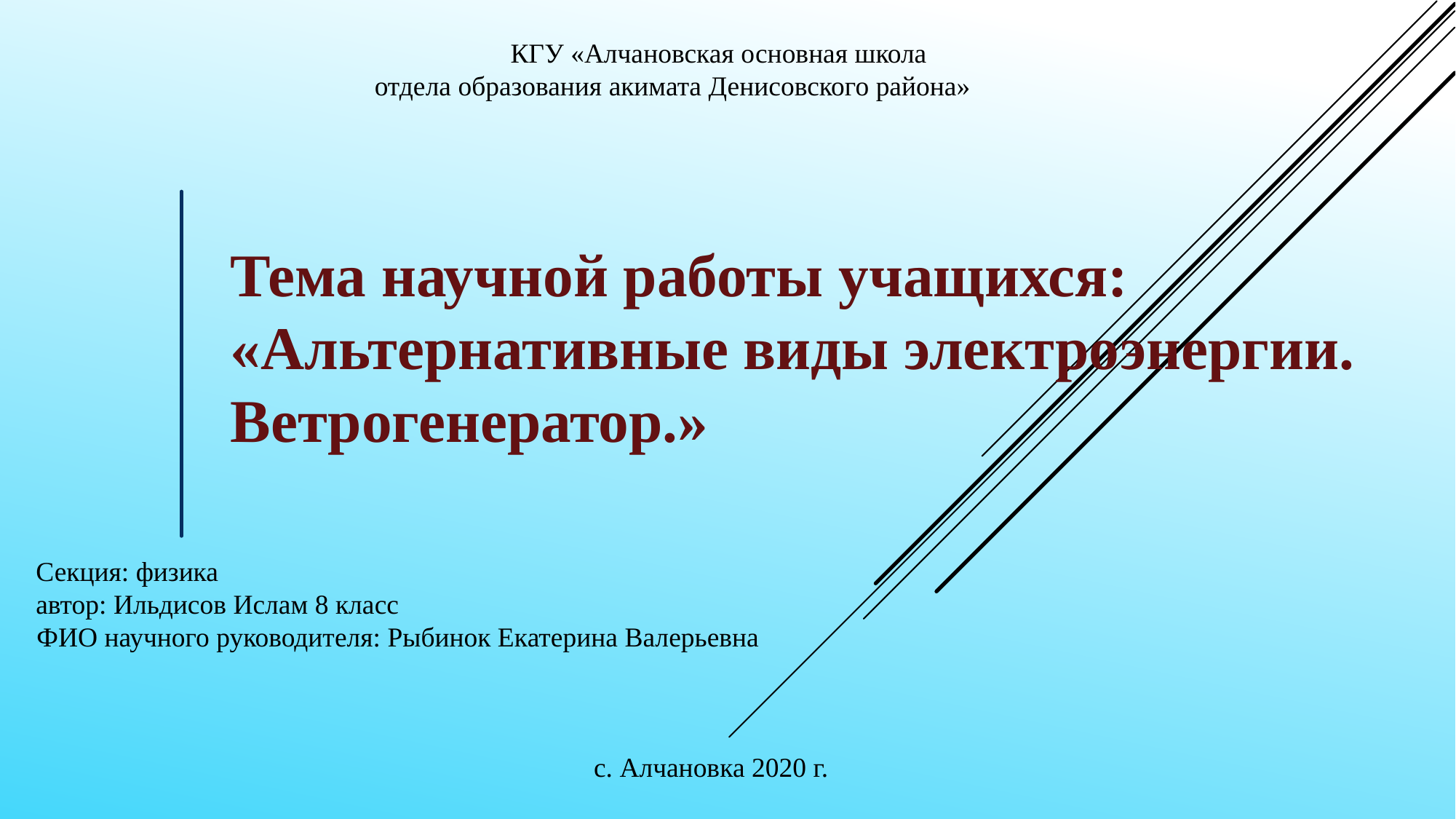

КГУ «Алчановская основная школа
отдела образования акимата Денисовского района»
Тема научной работы учащихся: «Альтернативные виды электроэнергии. Ветрогенератор.»
Секция: физика
автор: Ильдисов Ислам 8 класс
           ФИО научного руководителя: Рыбинок Екатерина Валерьевна
с. Алчановка 2020 г.